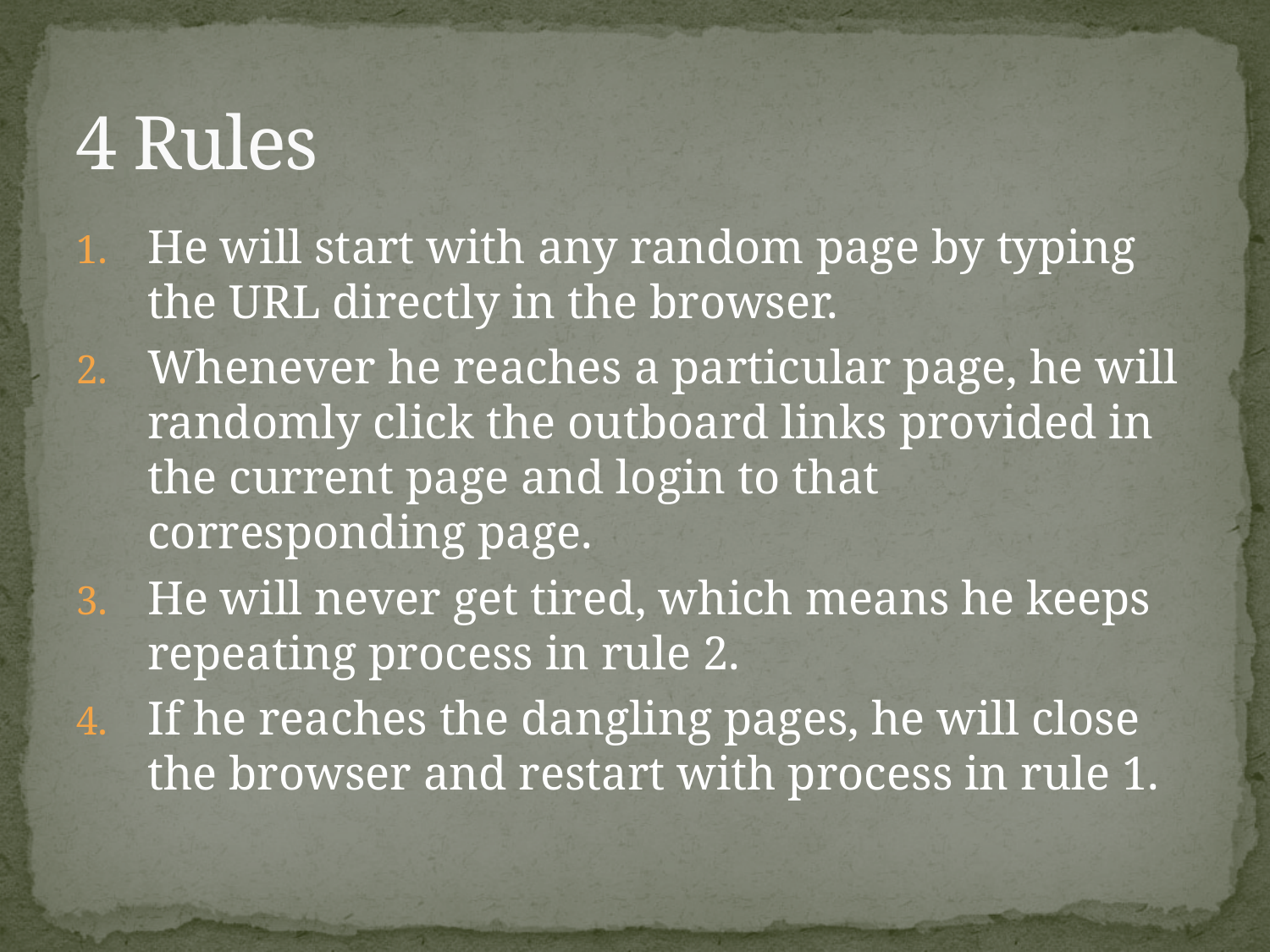

# 4 Rules
He will start with any random page by typing the URL directly in the browser.
Whenever he reaches a particular page, he will randomly click the outboard links provided in the current page and login to that corresponding page.
He will never get tired, which means he keeps repeating process in rule 2.
If he reaches the dangling pages, he will close the browser and restart with process in rule 1.